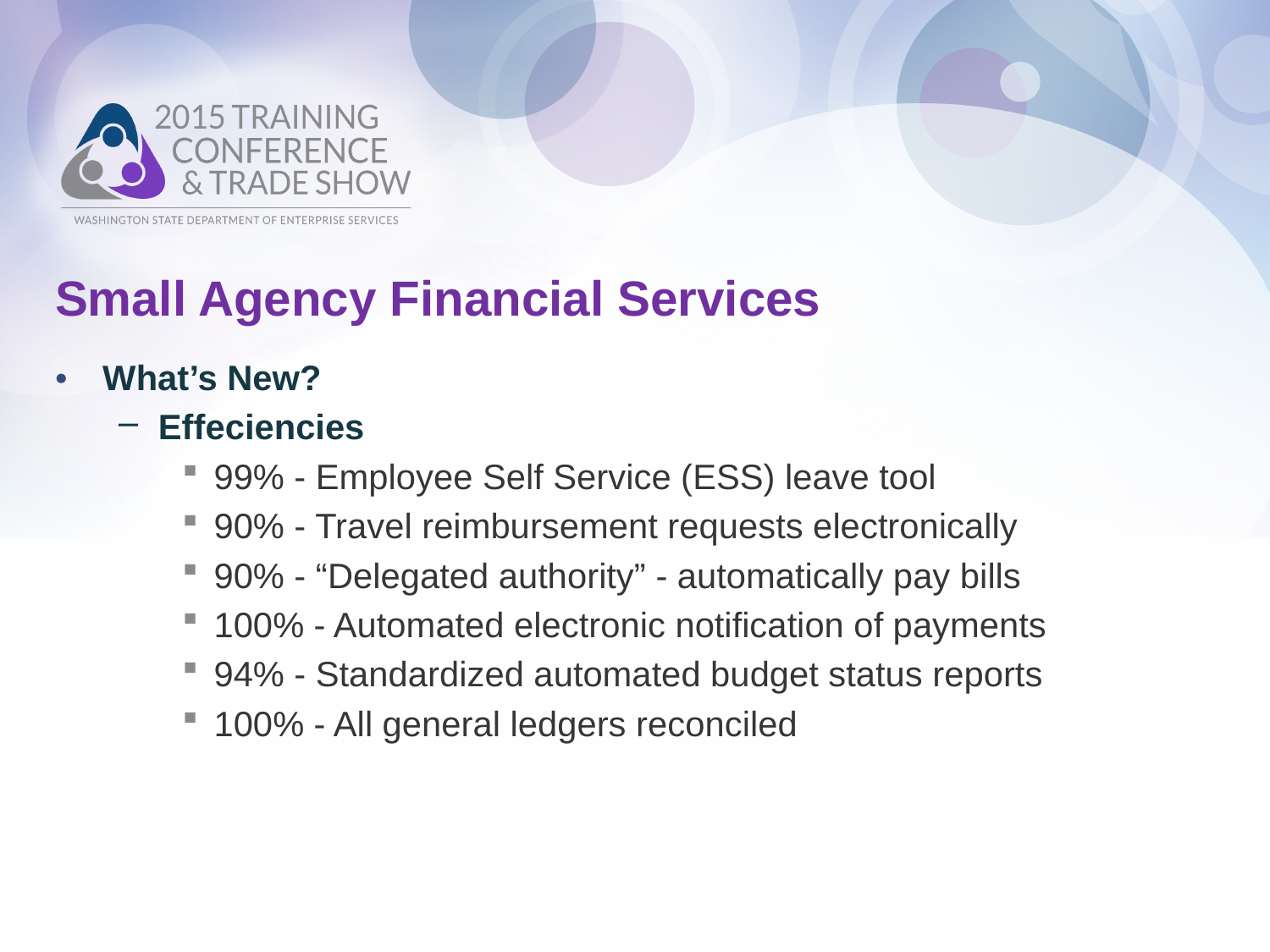

# Small Agency Financial Services
What’s New?
Effeciencies
99% - Employee Self Service (ESS) leave tool
90% - Travel reimbursement requests electronically
90% - “Delegated authority” - automatically pay bills
100% - Automated electronic notification of payments
94% - Standardized automated budget status reports
100% - All general ledgers reconciled